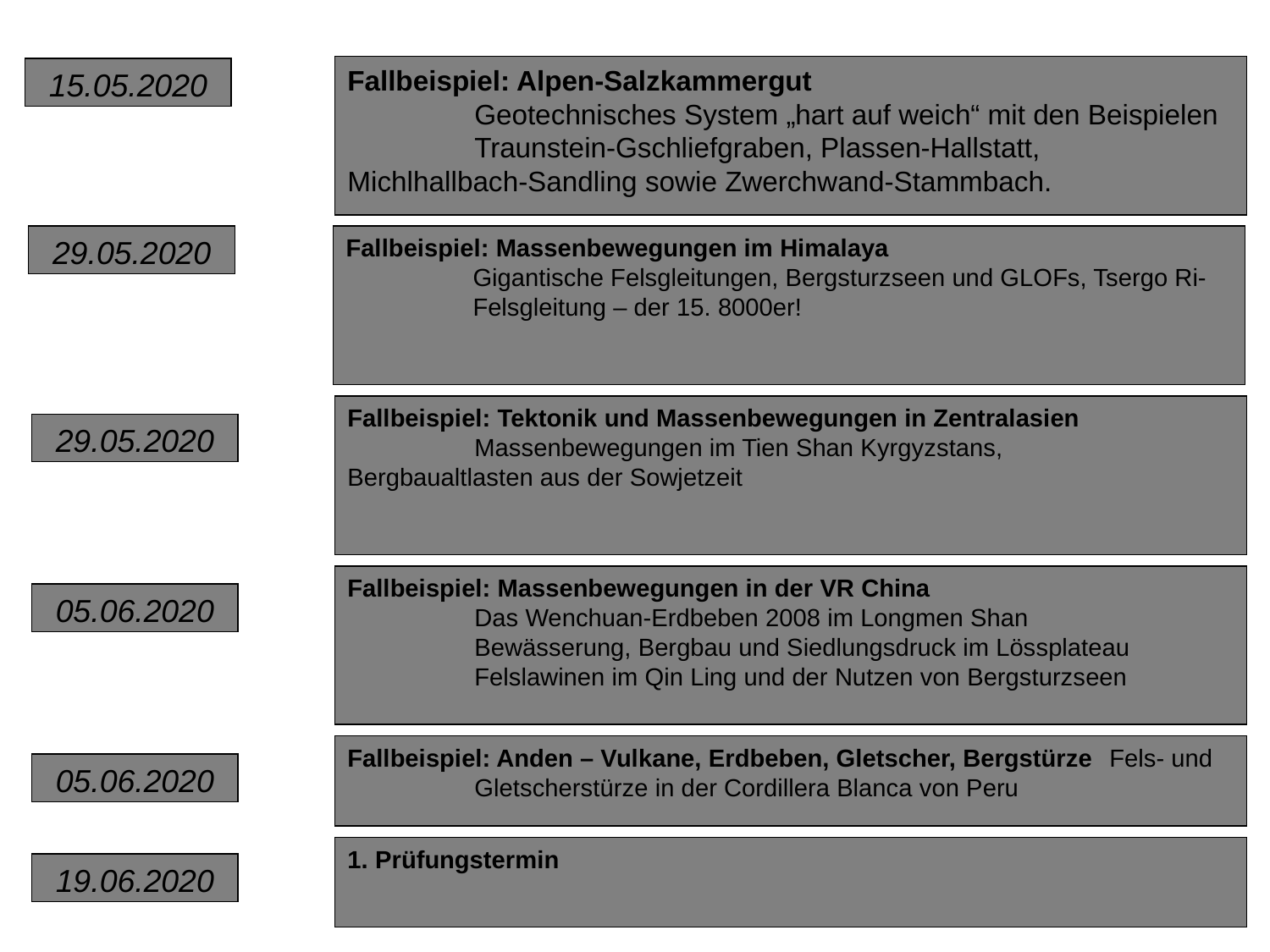

Fallbeispiel: Alpen-Salzkammergut
	Geotechnisches System „hart auf weich“ mit den Beispielen
	Traunstein-Gschliefgraben, Plassen-Hallstatt, 	Michlhallbach-Sandling sowie Zwerchwand-Stammbach.
15.05.2020
29.05.2020
Fallbeispiel: Massenbewegungen im Himalaya
	Gigantische Felsgleitungen, Bergsturzseen und GLOFs, Tsergo Ri-	Felsgleitung – der 15. 8000er!

Fallbeispiel: Tektonik und Massenbewegungen in Zentralasien
	Massenbewegungen im Tien Shan Kyrgyzstans, 	Bergbaualtlasten aus der Sowjetzeit

29.05.2020
Fallbeispiel: Massenbewegungen in der VR China
	Das Wenchuan-Erdbeben 2008 im Longmen Shan
	Bewässerung, Bergbau und Siedlungsdruck im Lössplateau
	Felslawinen im Qin Ling und der Nutzen von Bergsturzseen

05.06.2020
Fallbeispiel: Anden – Vulkane, Erdbeben, Gletscher, Bergstürze 	Fels- und 	Gletscherstürze in der Cordillera Blanca von Peru

05.06.2020
1. Prüfungstermin
19.06.2020